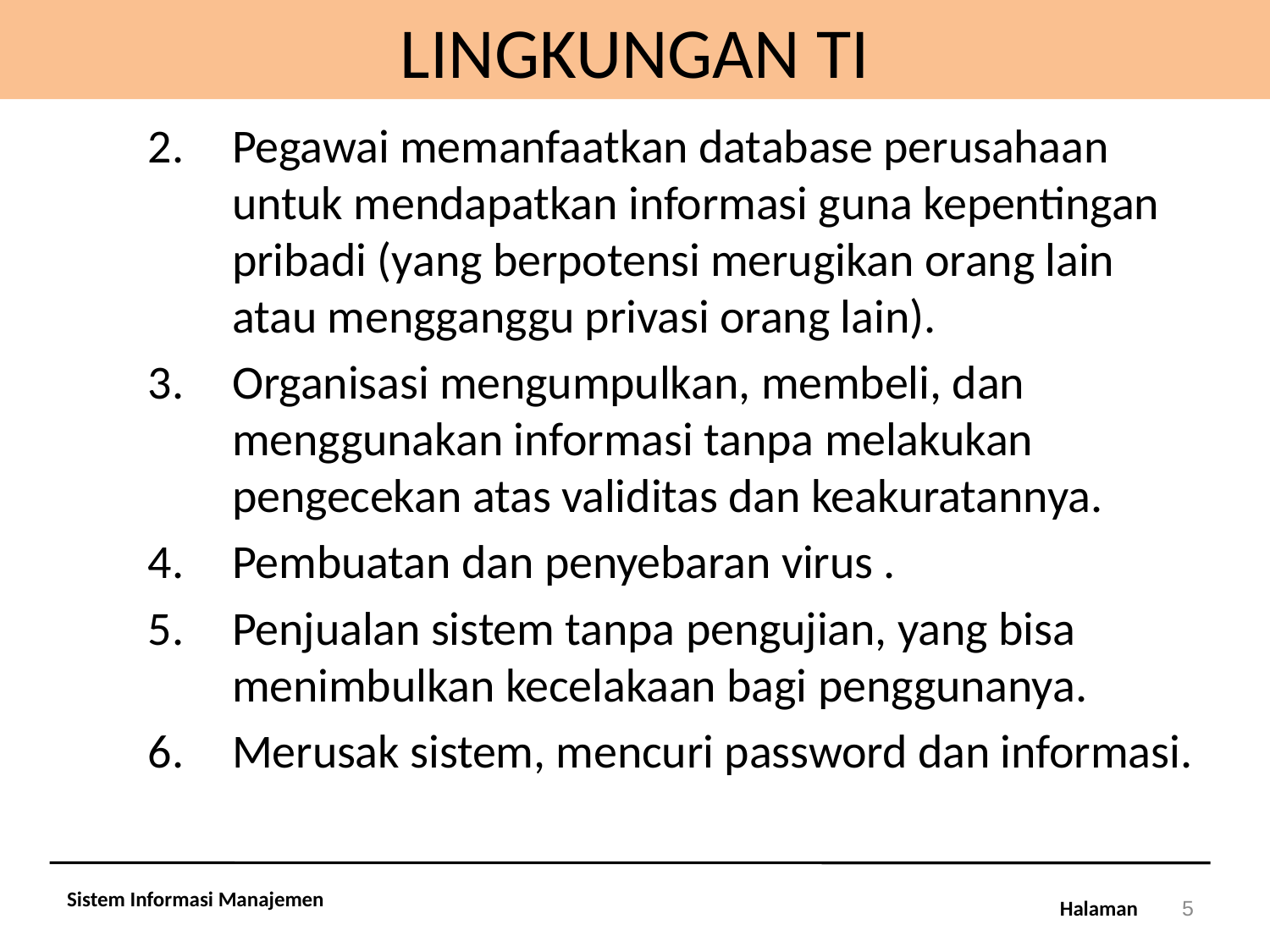

# LINGKUNGAN TI
Pegawai memanfaatkan database perusahaan untuk mendapatkan informasi guna kepentingan pribadi (yang berpotensi merugikan orang lain atau mengganggu privasi orang lain).
Organisasi mengumpulkan, membeli, dan menggunakan informasi tanpa melakukan pengecekan atas validitas dan keakuratannya.
Pembuatan dan penyebaran virus .
Penjualan sistem tanpa pengujian, yang bisa menimbulkan kecelakaan bagi penggunanya.
Merusak sistem, mencuri password dan informasi.

Sistem Informasi Manajemen
5